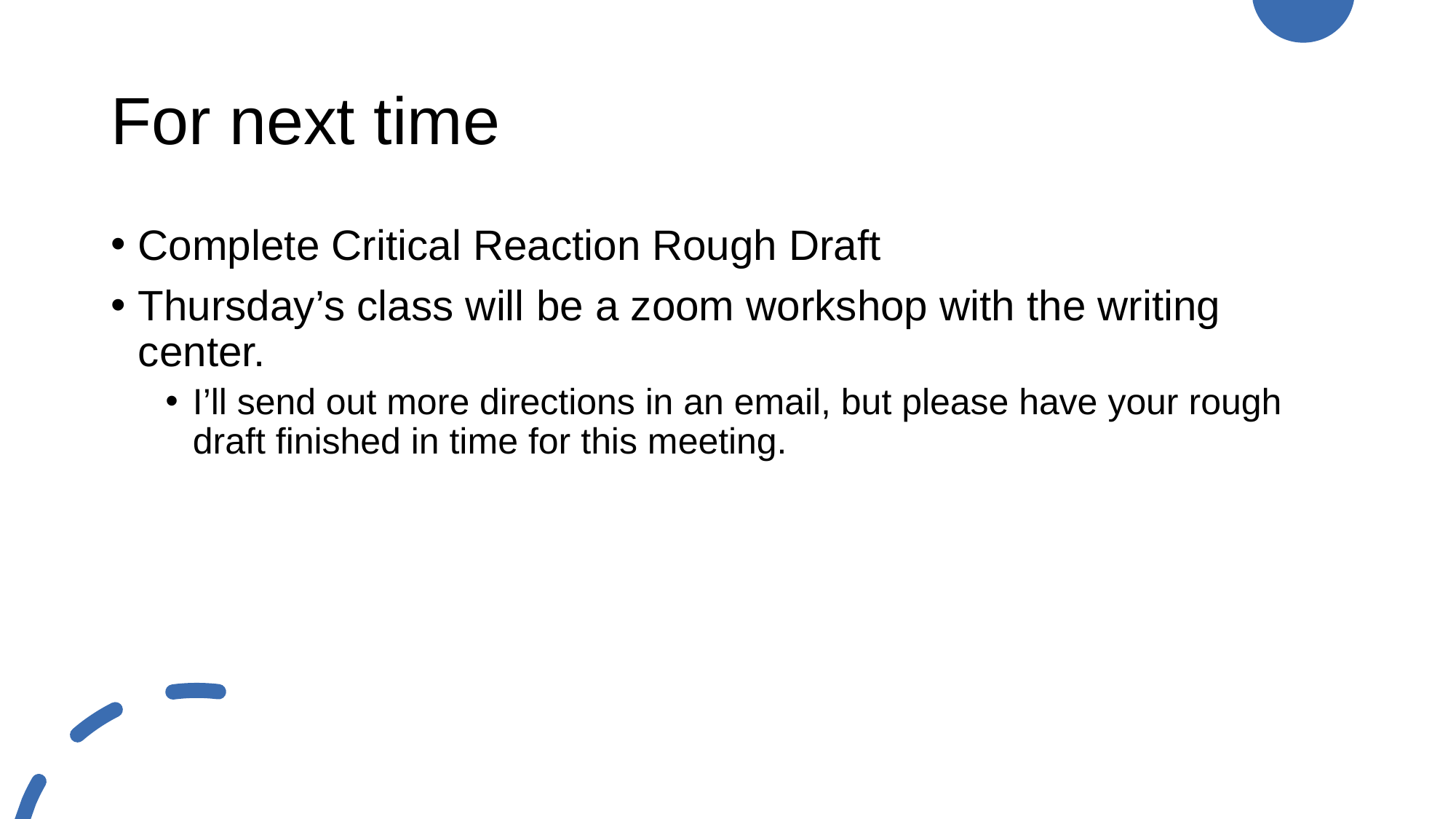

# For next time
Complete Critical Reaction Rough Draft
Thursday’s class will be a zoom workshop with the writing center.
I’ll send out more directions in an email, but please have your rough draft finished in time for this meeting.